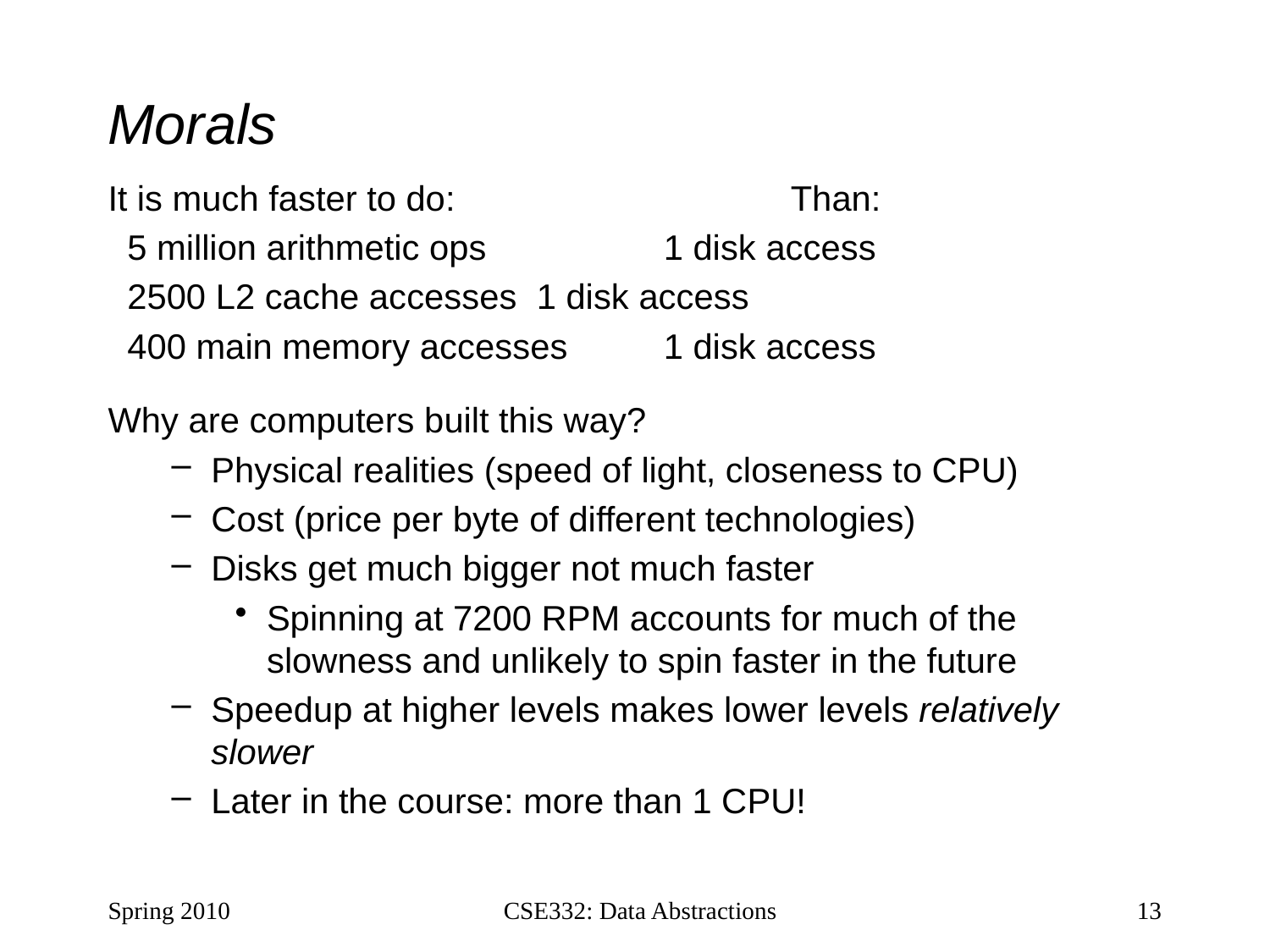

# Morals
It is much faster to do:			Than:
  5 million arithmetic ops		1 disk access
  2500 L2 cache accesses	1 disk access
  400 main memory accesses	1 disk access

Why are computers built this way?
Physical realities (speed of light, closeness to CPU)
Cost (price per byte of different technologies)
Disks get much bigger not much faster
Spinning at 7200 RPM accounts for much of the slowness and unlikely to spin faster in the future
Speedup at higher levels makes lower levels relatively slower
Later in the course: more than 1 CPU!
Spring 2010
CSE332: Data Abstractions
13